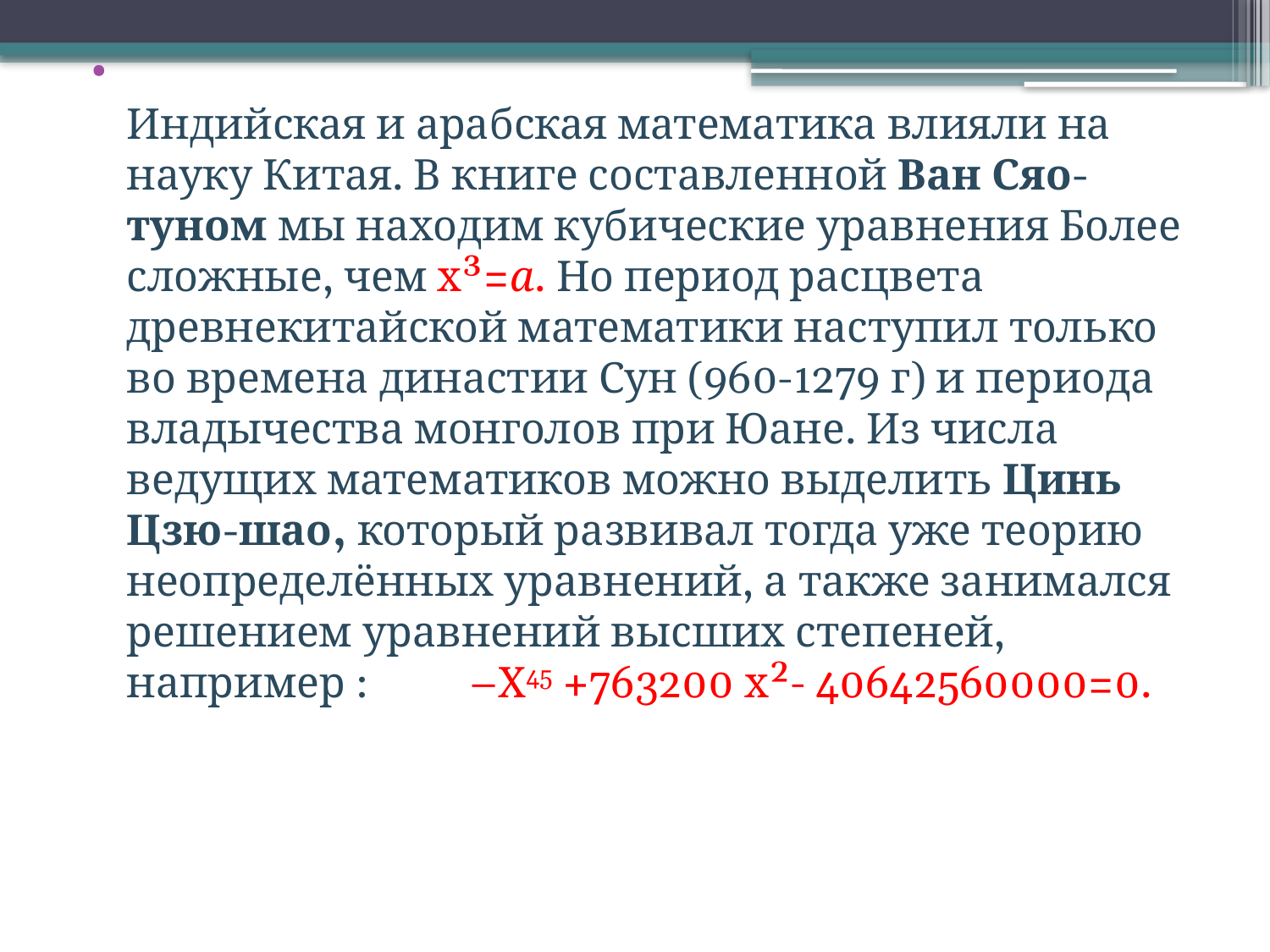

Индийская и арабская математика влияли на науку Китая. В книге составленной Ван Сяо-туном мы находим кубические уравнения Более сложные, чем х³=а. Но период расцвета древнекитайской математики наступил только во времена династии Сун (960-1279 г) и периода владычества монголов при Юане. Из числа ведущих математиков можно выделить Цинь Цзю-шао, который развивал тогда уже теорию неопределённых уравнений, а также занимался решением уравнений высших степеней, например :          –Х45 +763200 х²- 40642560000=0.
#